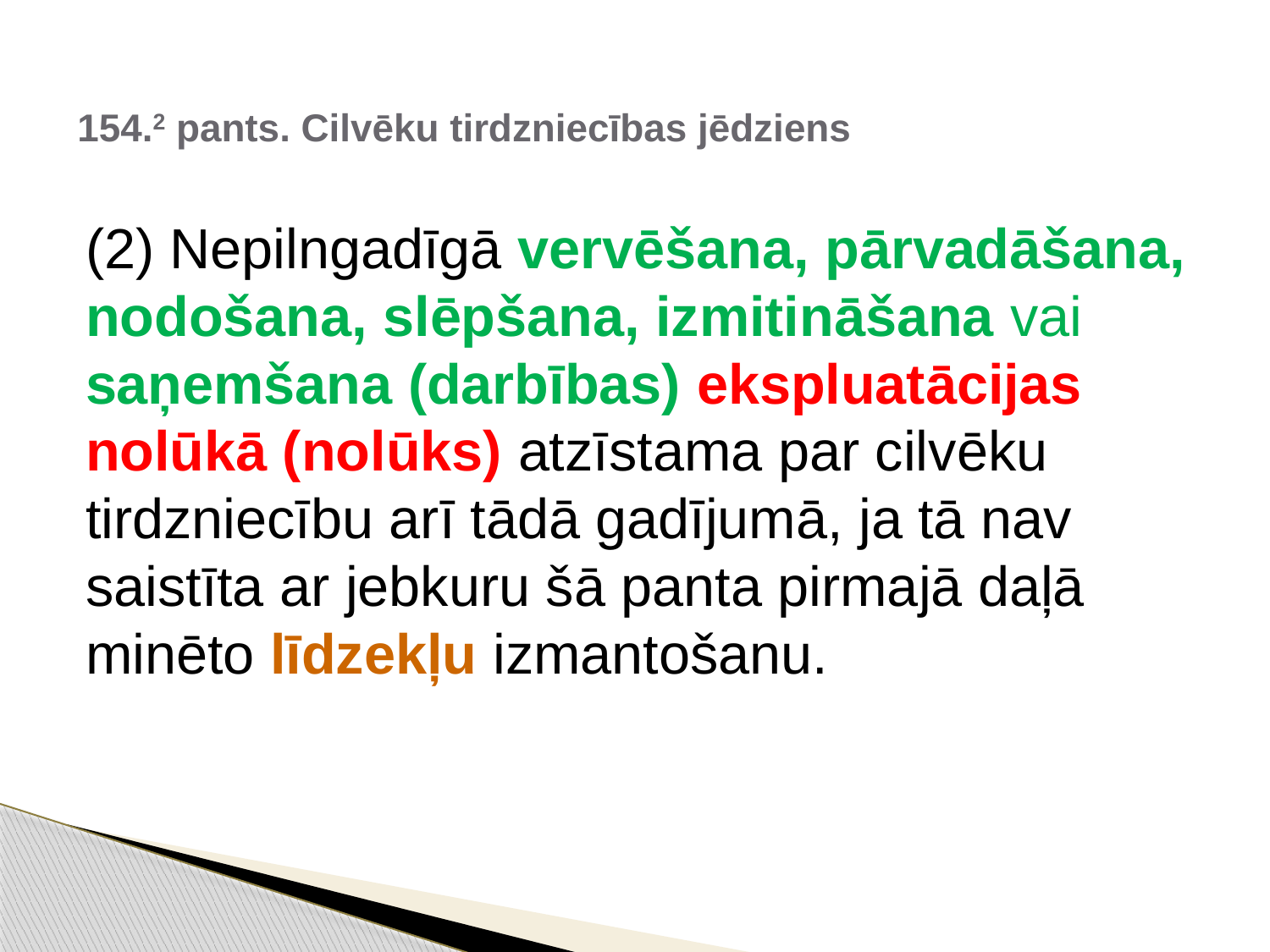

# 154.2 pants. Cilvēku tirdzniecības jēdziens
(2) Nepilngadīgā vervēšana, pārvadāšana, nodošana, slēpšana, izmitināšana vai saņemšana (darbības) ekspluatācijas nolūkā (nolūks) atzīstama par cilvēku tirdzniecību arī tādā gadījumā, ja tā nav saistīta ar jebkuru šā panta pirmajā daļā minēto līdzekļu izmantošanu.